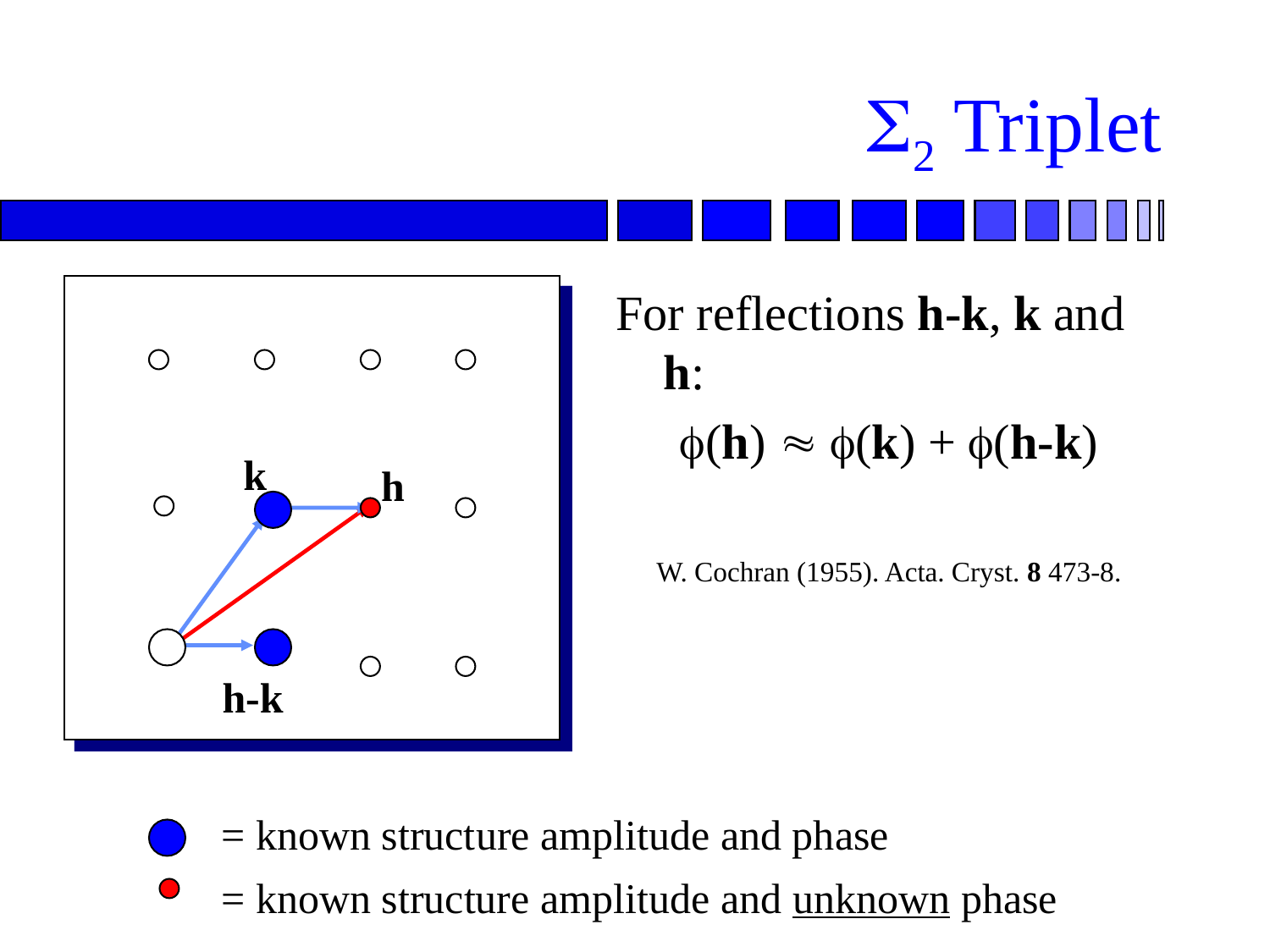

# Σ2 Triplet
For reflections h-k, k and h:
φ(h) ≈ φ(k) + φ(h-k)

W. Cochran (1955). Acta. Cryst. 8 473-8.

k
h

1

h-k
= known structure amplitude and phase

= known structure amplitude and unknown phase